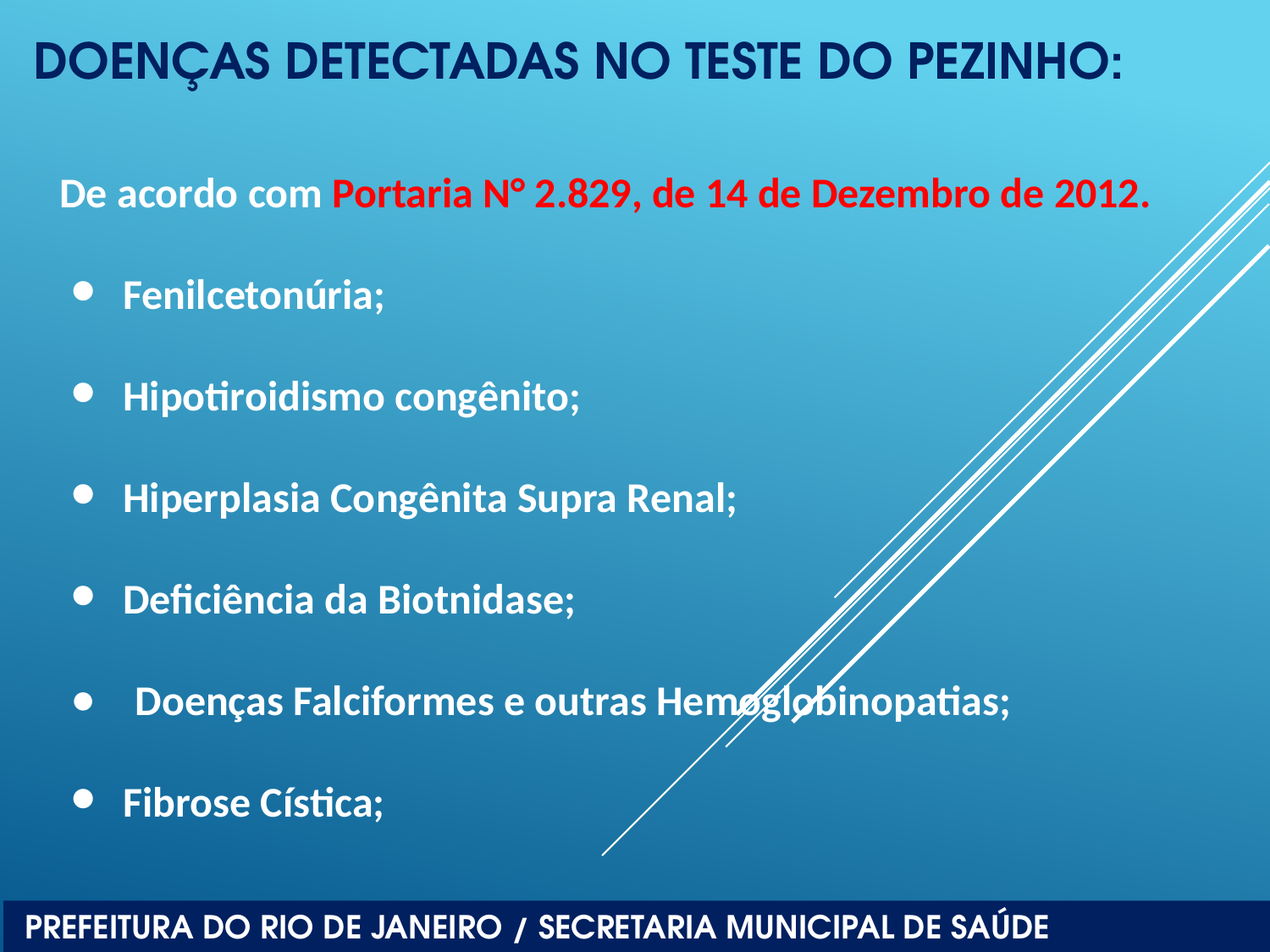

DOENÇAS DETECTADAS NO TESTE DO PEZINHO:
De acordo com Portaria N° 2.829, de 14 de Dezembro de 2012.
Fenilcetonúria;
Hipotiroidismo congênito;
Hiperplasia Congênita Supra Renal;
Deficiência da Biotnidase;
 Doenças Falciformes e outras Hemoglobinopatias;
Fibrose Cística;
 PREFEITURA DO RIO DE JANEIRO / SECRETARIA MUNICIPAL DE SAÚDE